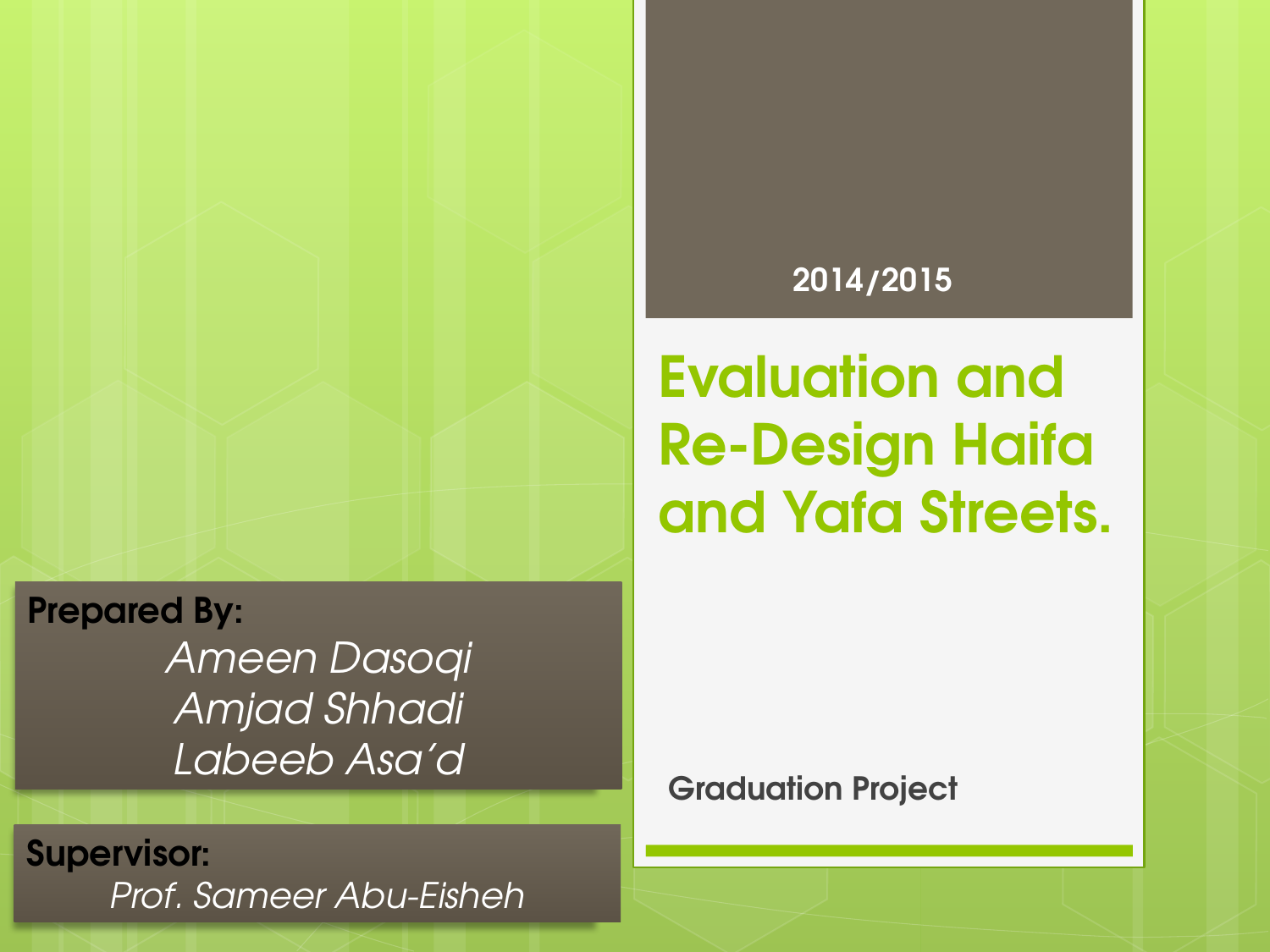

2014/2015
# Evaluation and Re-Design Haifa and Yafa Streets.
Prepared By:
Ameen Dasoqi
Amjad Shhadi
Labeeb Asa’d
Graduation Project
Supervisor:
Prof. Sameer Abu-Eisheh